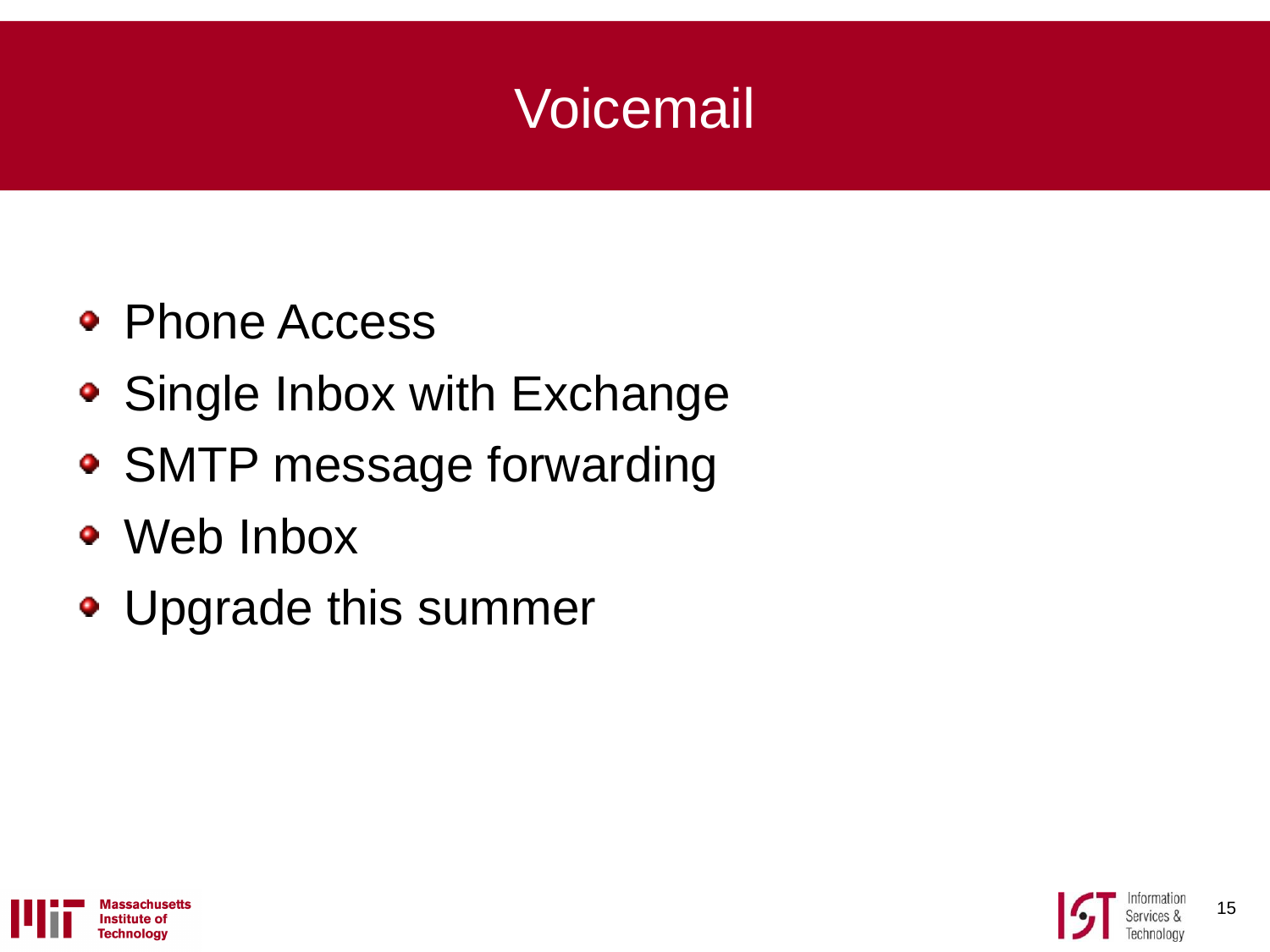

# Voicemail

Phone Access
Single Inbox with Exchange
SMTP message forwarding
Web Inbox
Upgrade this summer
15